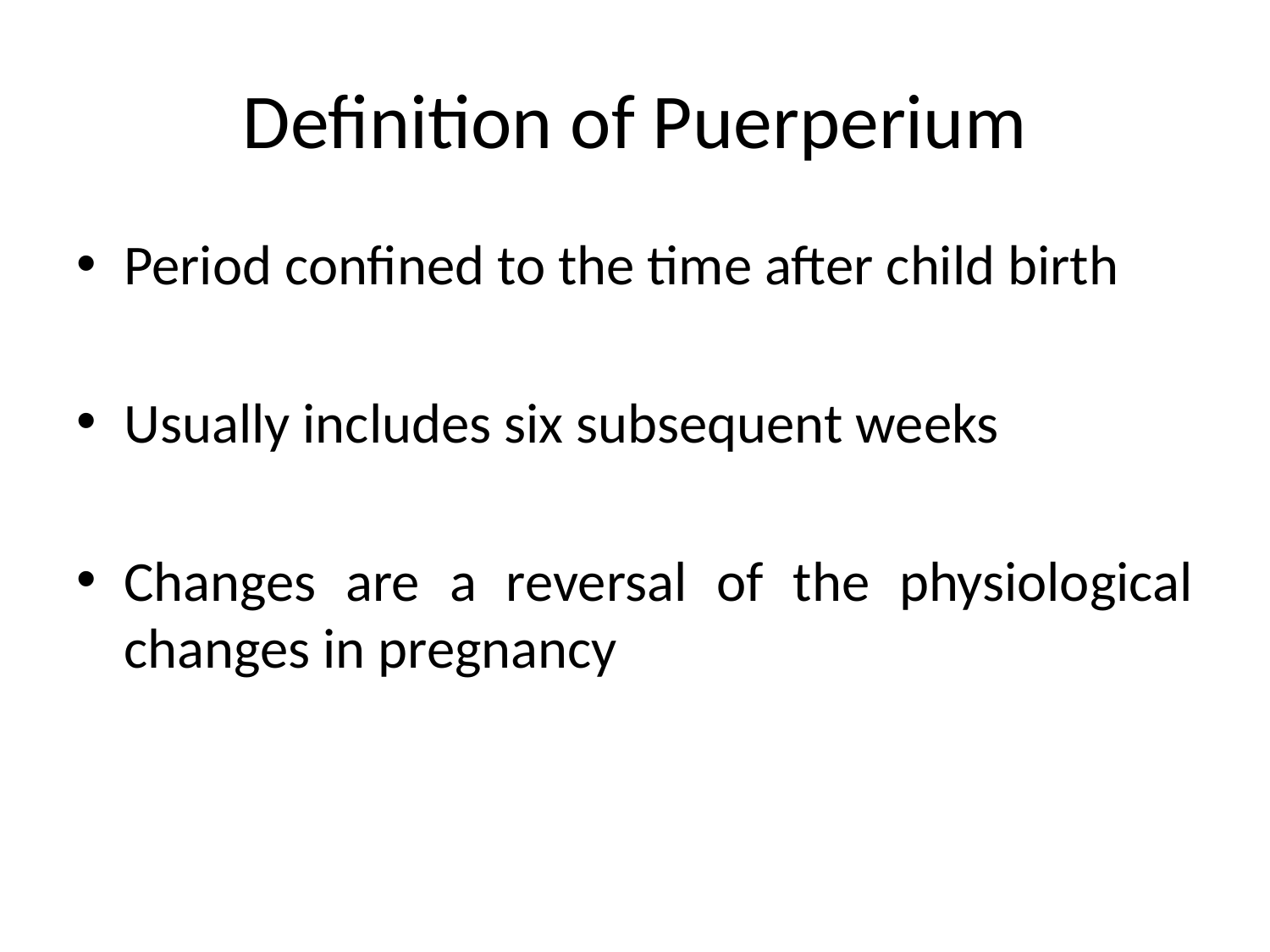

# Definition of Puerperium
Period confined to the time after child birth

Usually includes six subsequent weeks

Changes are a reversal of the physiological changes in pregnancy